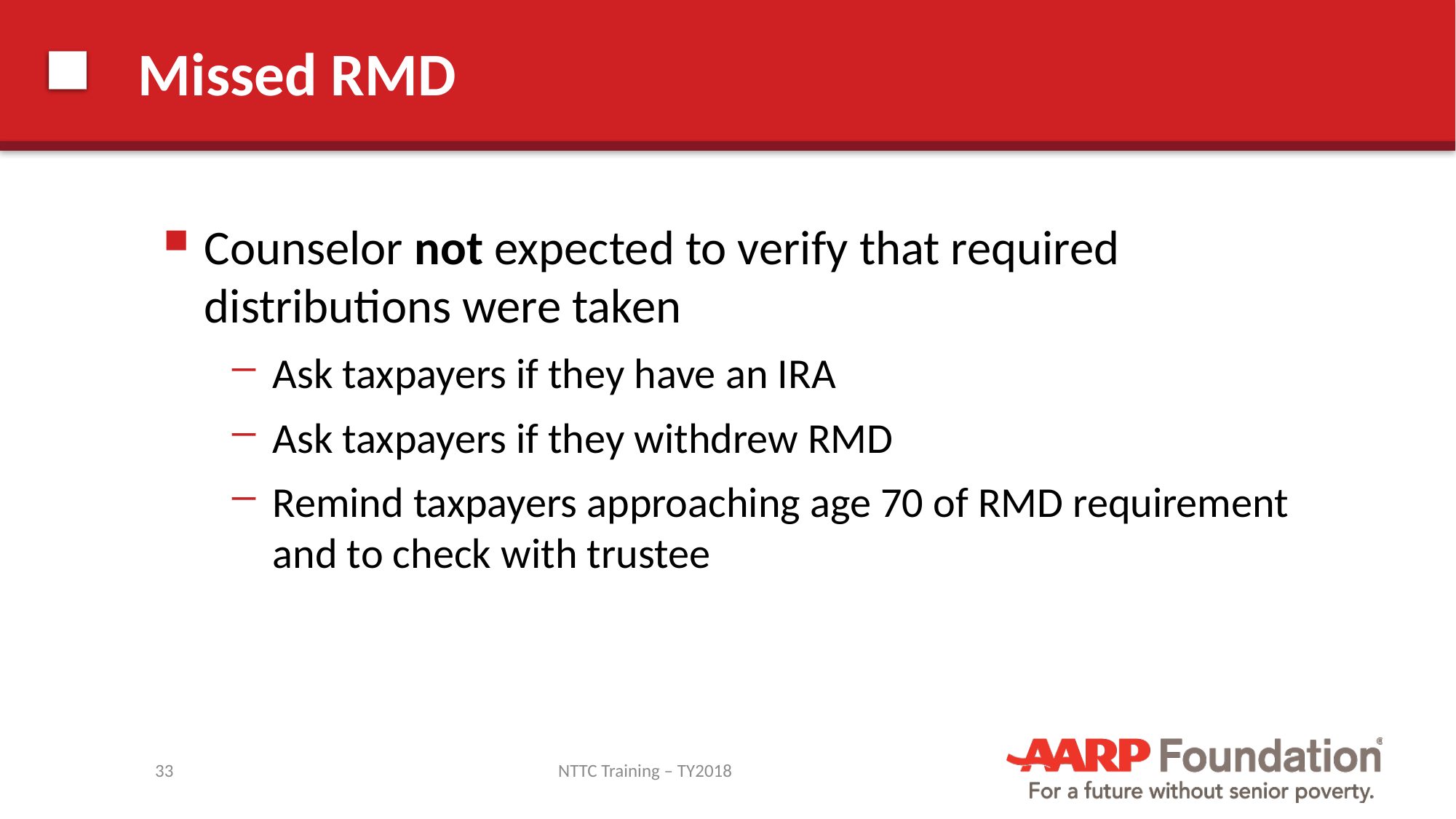

# Missed RMD
Counselor not expected to verify that required distributions were taken
Ask taxpayers if they have an IRA
Ask taxpayers if they withdrew RMD
Remind taxpayers approaching age 70 of RMD requirement and to check with trustee
33
NTTC Training – TY2018